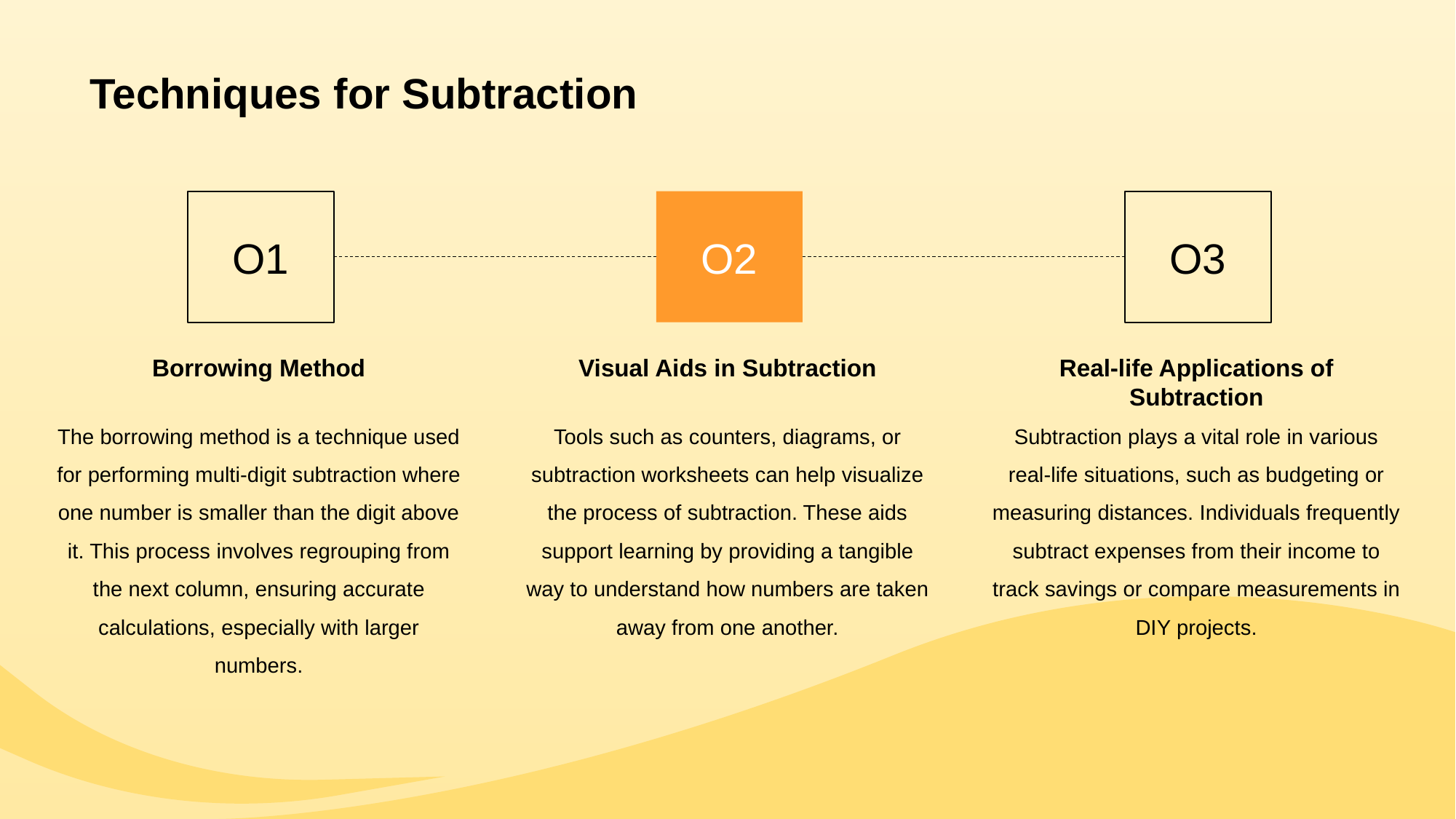

# Techniques for Subtraction
O1
O2
O3
Borrowing Method
Visual Aids in Subtraction
Real-life Applications of Subtraction
The borrowing method is a technique used for performing multi-digit subtraction where one number is smaller than the digit above it. This process involves regrouping from the next column, ensuring accurate calculations, especially with larger numbers.
Tools such as counters, diagrams, or subtraction worksheets can help visualize the process of subtraction. These aids support learning by providing a tangible way to understand how numbers are taken away from one another.
Subtraction plays a vital role in various real-life situations, such as budgeting or measuring distances. Individuals frequently subtract expenses from their income to track savings or compare measurements in DIY projects.